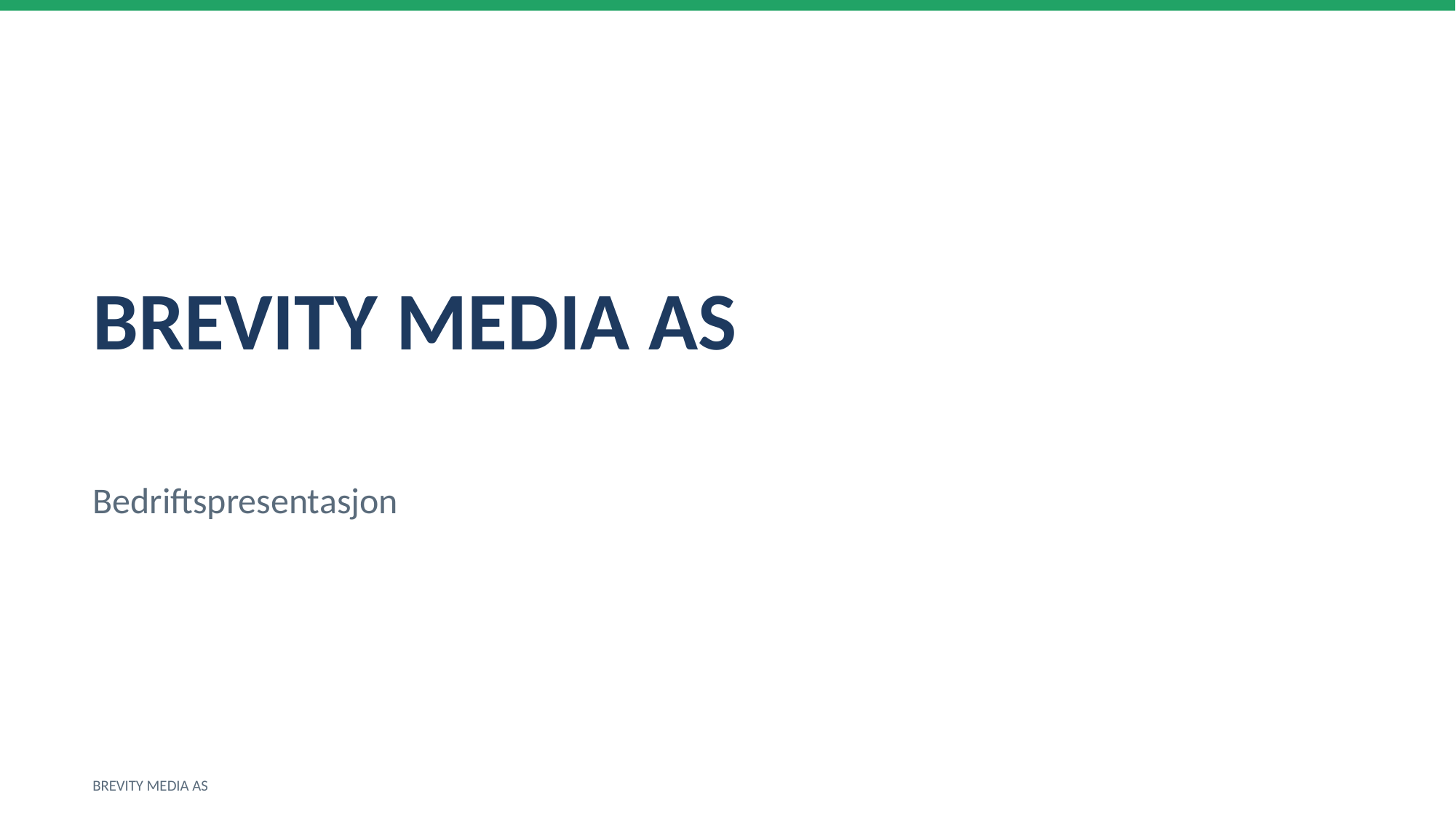

BREVITY MEDIA AS
Bedriftspresentasjon
BREVITY MEDIA AS